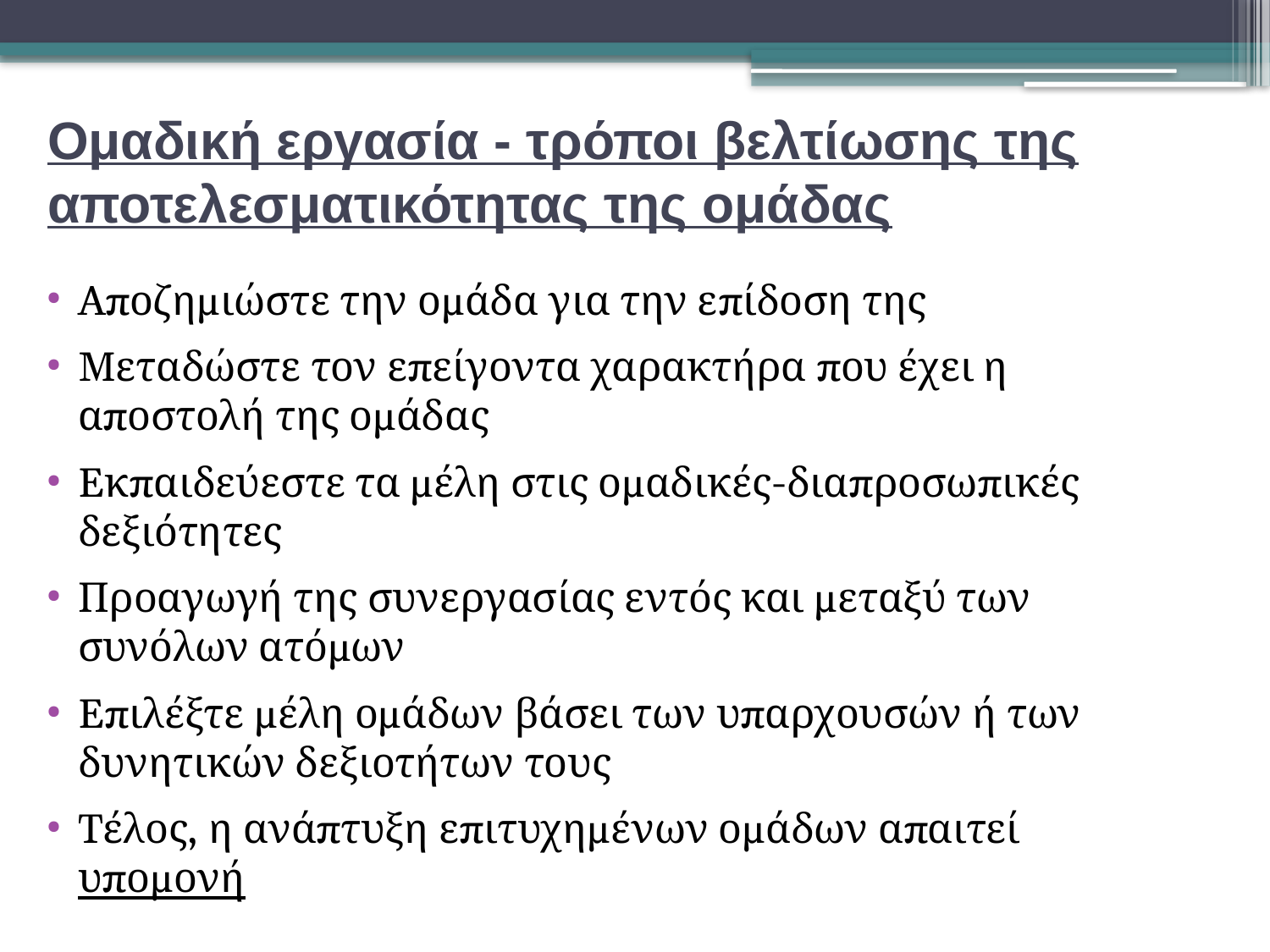

# Ομαδική εργασία - τρόποι βελτίωσης της αποτελεσματικότητας της ομάδας
Αποζημιώστε την ομάδα για την επίδοση της
Μεταδώστε τον επείγοντα χαρακτήρα που έχει η αποστολή της ομάδας
Εκπαιδεύεστε τα μέλη στις ομαδικές-διαπροσωπικές δεξιότητες
Προαγωγή της συνεργασίας εντός και μεταξύ των συνόλων ατόμων
Επιλέξτε μέλη ομάδων βάσει των υπαρχουσών ή των δυνητικών δεξιοτήτων τους
Τέλος, η ανάπτυξη επιτυχημένων ομάδων απαιτεί υπομονή